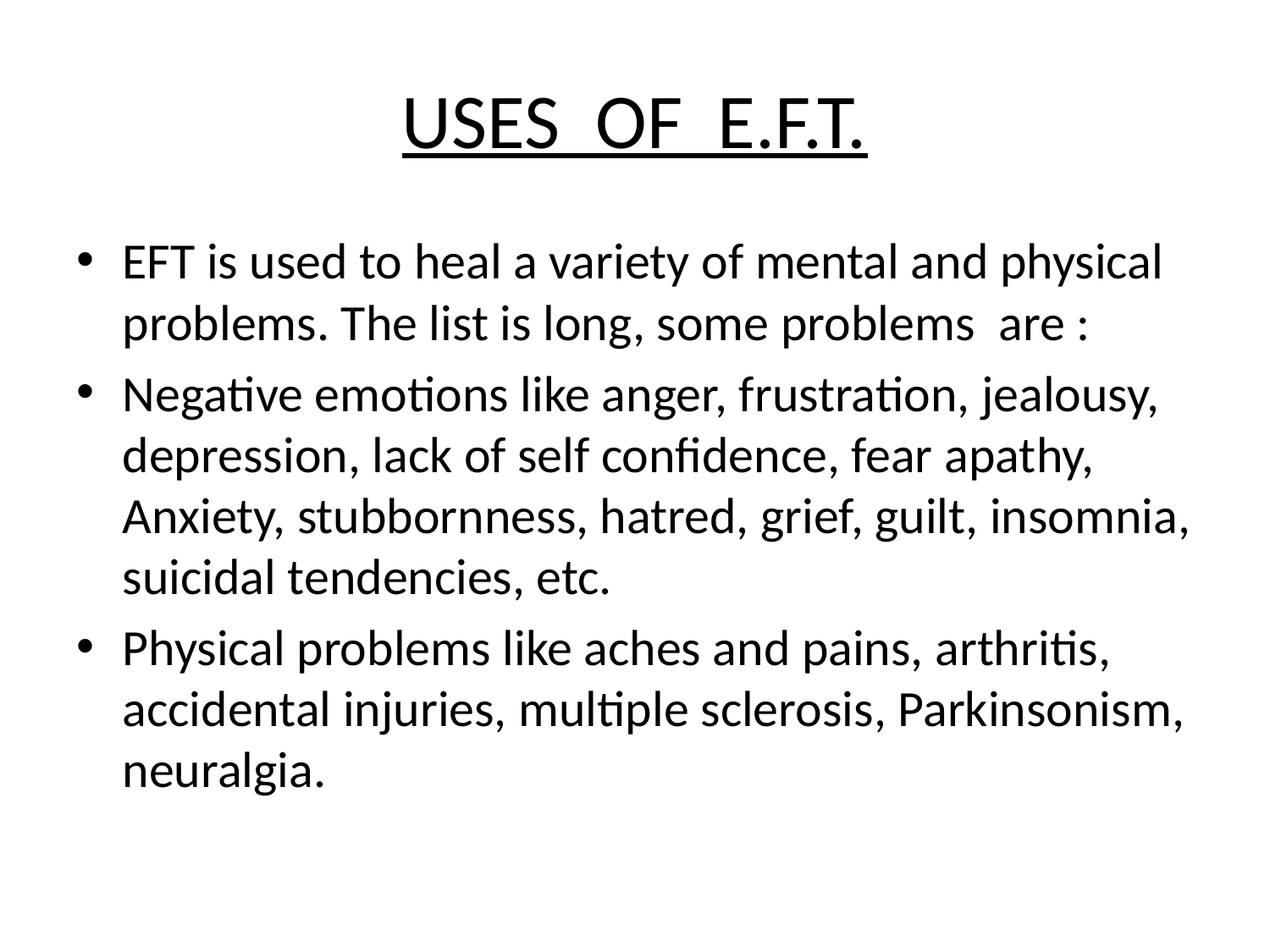

# USES  OF  E.F.T.
EFT is used to heal a variety of mental and physical  problems. The list is long, some problems  are :
Negative emotions like anger, frustration, jealousy, depression, lack of self confidence, fear apathy, Anxiety, stubbornness, hatred, grief, guilt, insomnia, suicidal tendencies, etc.
Physical problems like aches and pains, arthritis, accidental injuries, multiple sclerosis, Parkinsonism, neuralgia.